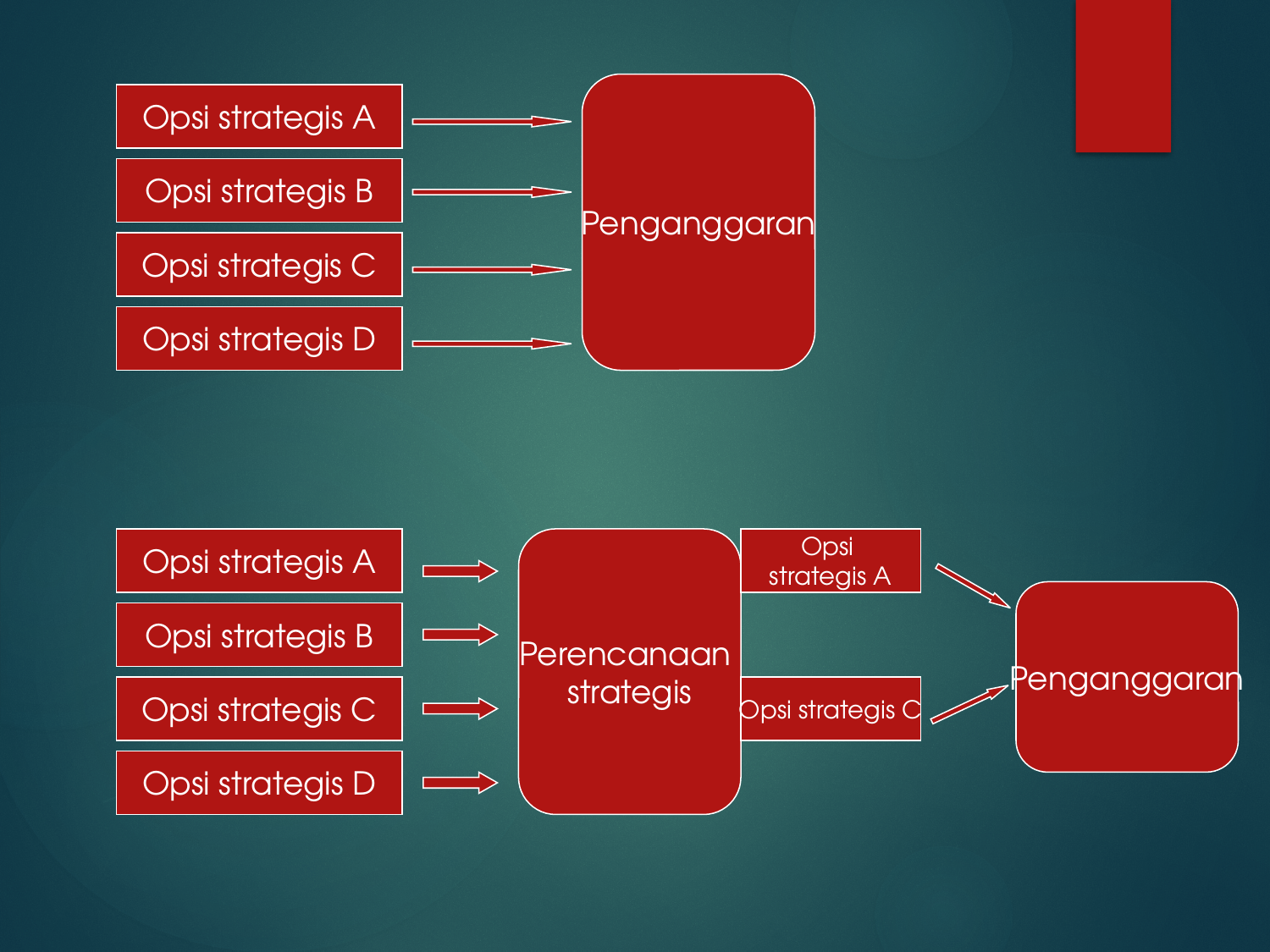

Penganggaran
Opsi strategis A

Opsi strategis B

Opsi strategis C

Opsi strategis D

Opsi strategis A
Perencanaan
strategis
Opsi
strategis A

Penganggaran
Opsi strategis B

Opsi strategis C
Opsi strategis C

Opsi strategis D